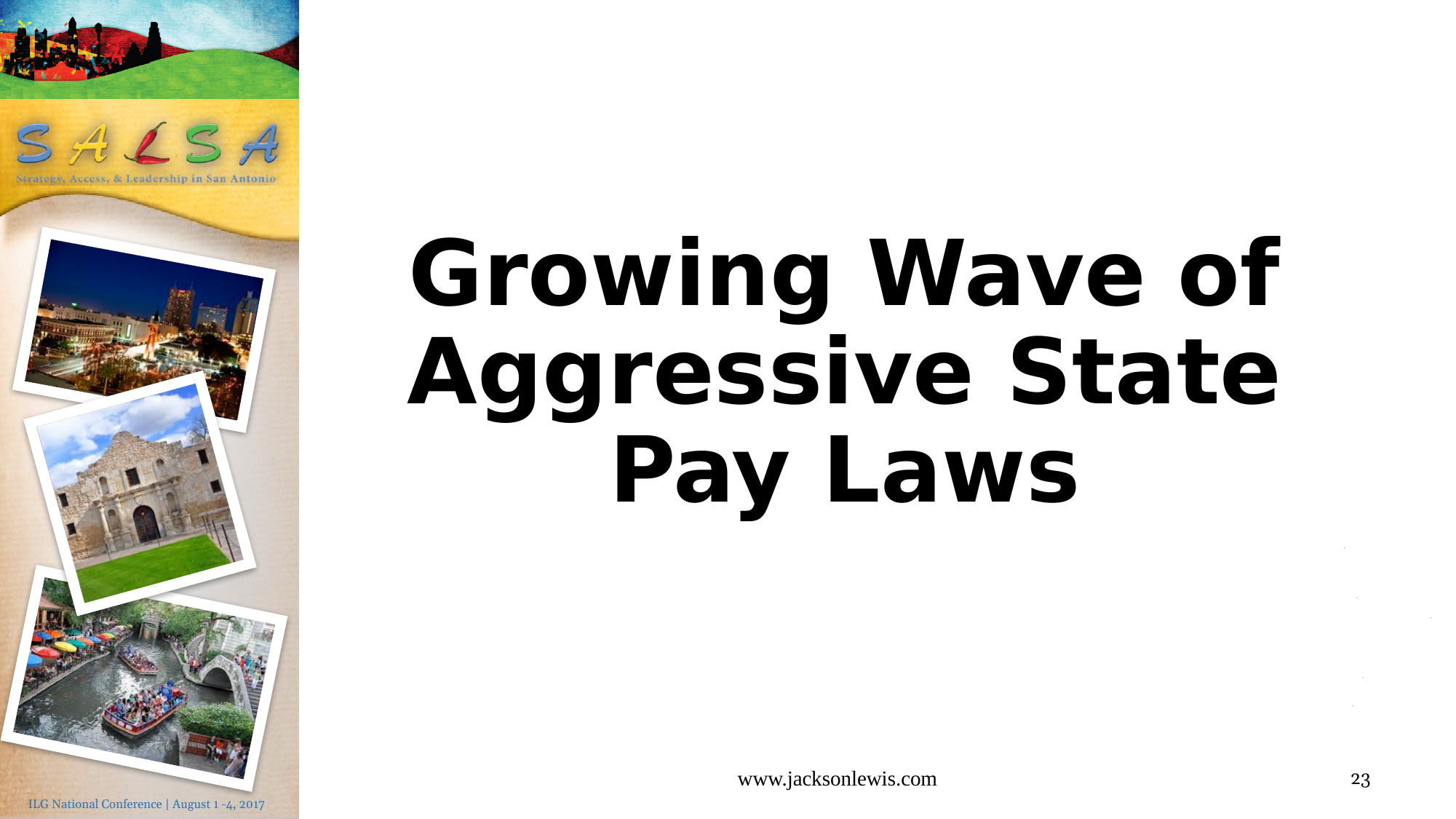

# Growing Wave of Aggressive State Pay Laws
www.jacksonlewis.com
23